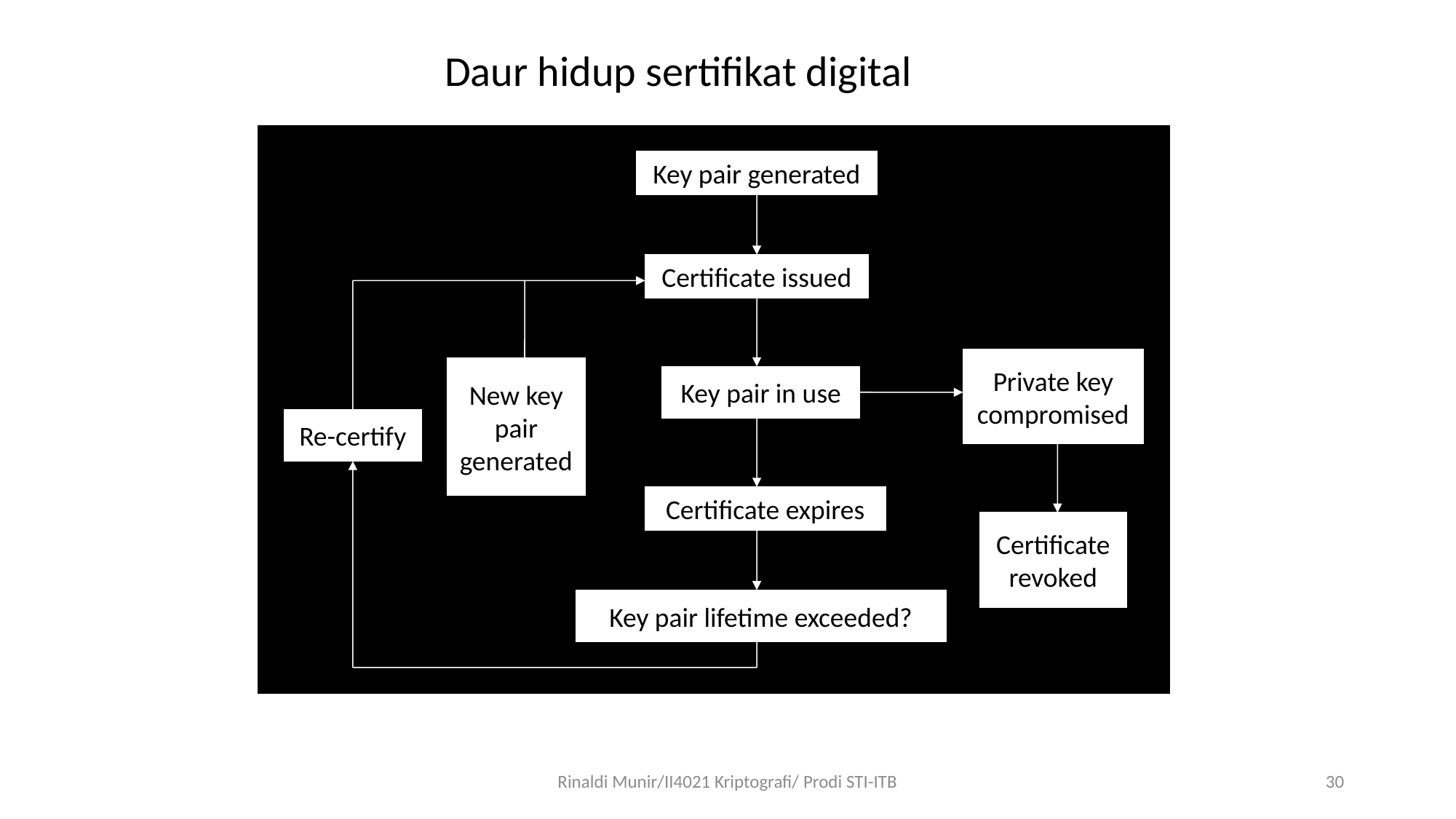

Daur hidup sertifikat digital

Key pair generated

Certificate issued

Private key
compromised
New key
pair
generated
Key pair in use

Re-certify

Certificate expires
Certificate
revoked

Key pair lifetime exceeded?

Rinaldi Munir/II4021 Kriptografi/ Prodi STI-ITB
30